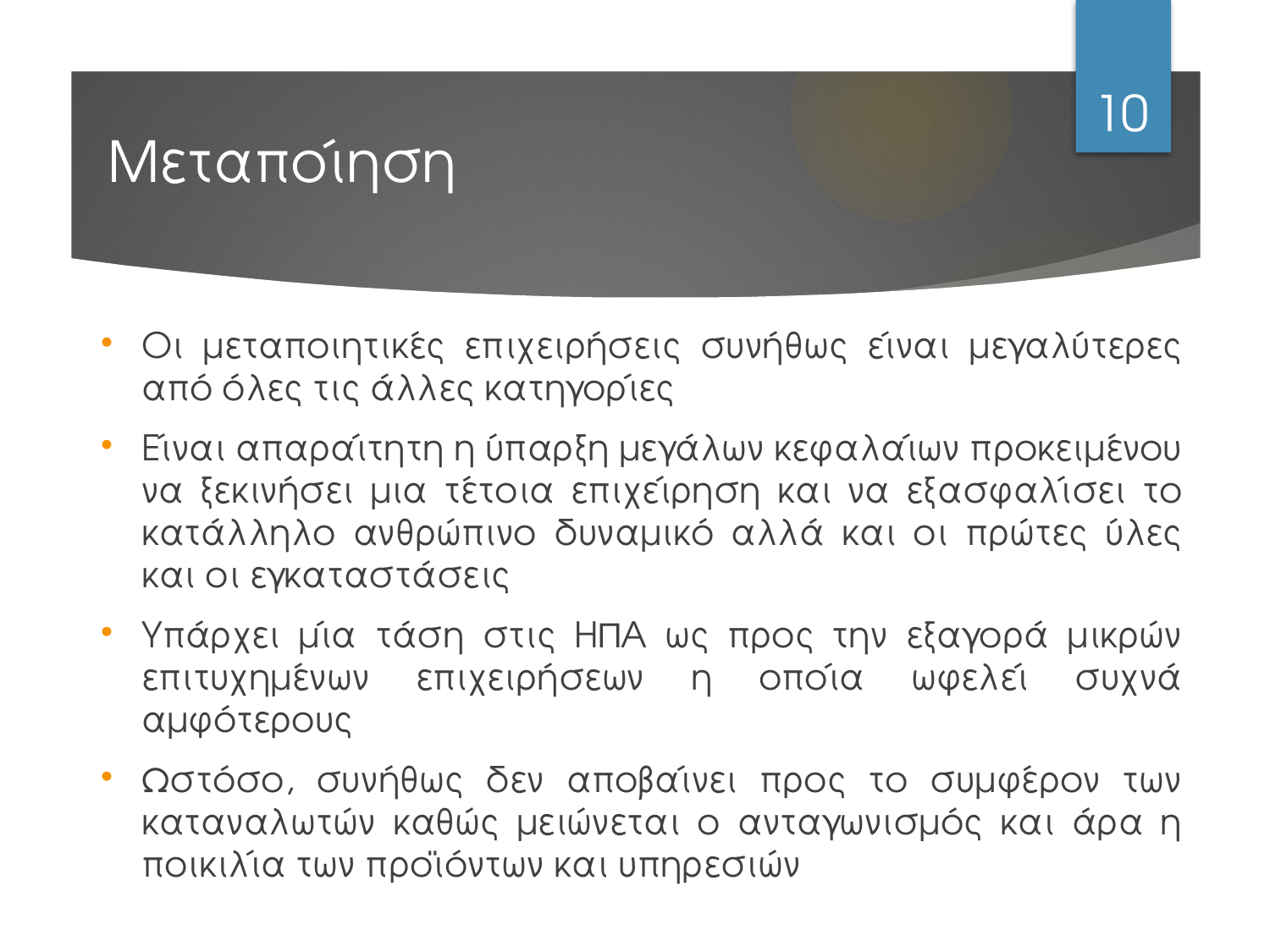

10
Μεταποίηση
Οι μεταποιητικές επιχειρήσεις συνήθως είναι μεγαλύτερες από όλες τις άλλες κατηγορίες
Είναι απαραίτητη η ύπαρξη μεγάλων κεφαλαίων προκειμένου να ξεκινήσει μια τέτοια επιχείρηση και να εξασφαλίσει το κατάλληλο ανθρώπινο δυναμικό αλλά και οι πρώτες ύλες και οι εγκαταστάσεις
Υπάρχει μία τάση στις ΗΠΑ ως προς την εξαγορά μικρών επιτυχημένων επιχειρήσεων η οποία ωφελεί συχνά αμφότερους
Ωστόσο, συνήθως δεν αποβαίνει προς το συμφέρον των καταναλωτών καθώς μειώνεται ο ανταγωνισμός και άρα η ποικιλία των προϊόντων και υπηρεσιών